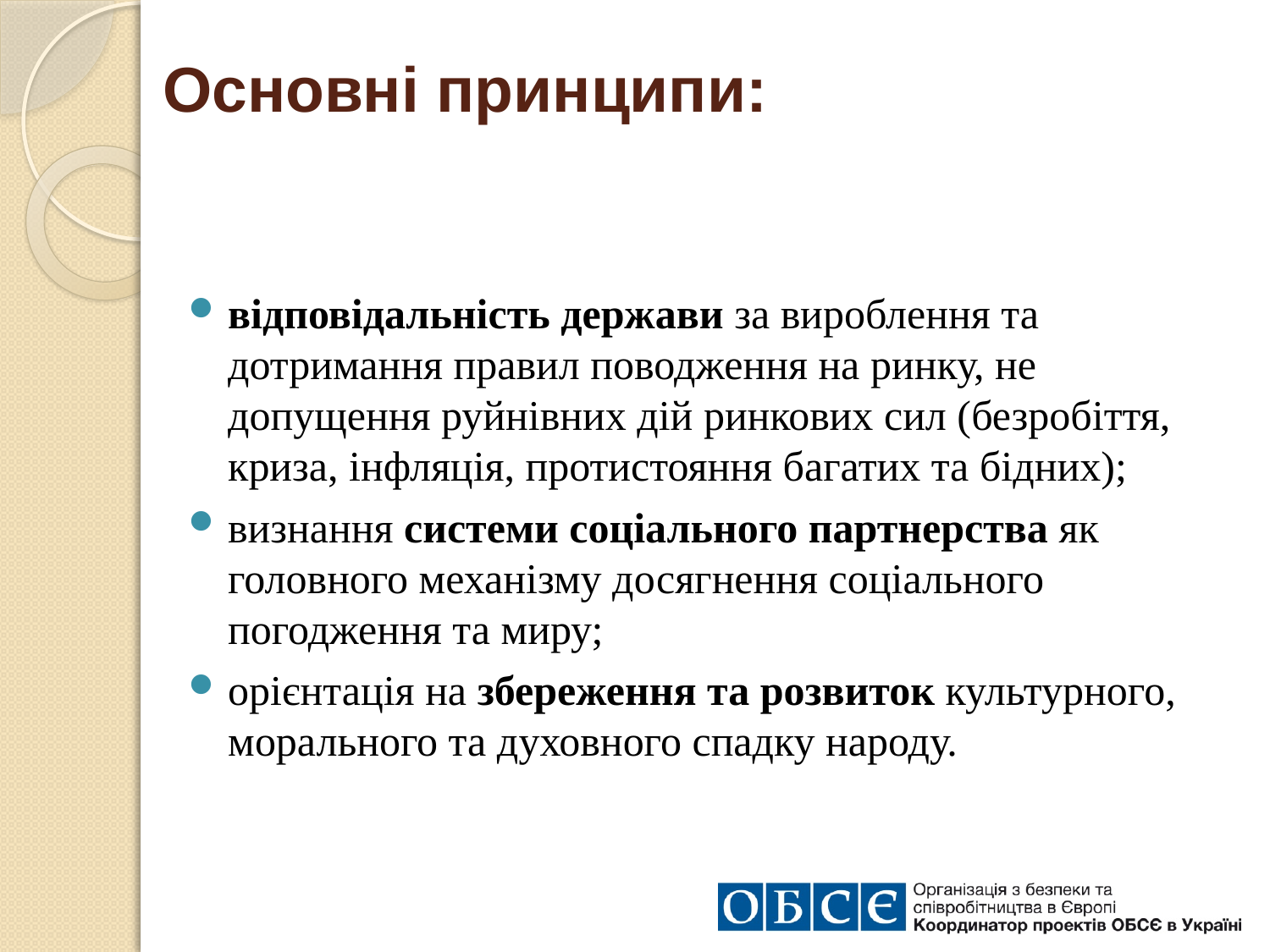

# Основні принципи:
відповідальність держави за вироблення та дотримання правил поводження на ринку, не допущення руйнівних дій ринкових сил (безробіття, криза, інфляція, протистояння багатих та бідних);
визнання системи соціального партнерства як головного механізму досягнення соціального погодження та миру;
орієнтація на збереження та розвиток культурного, морального та духовного спадку народу.